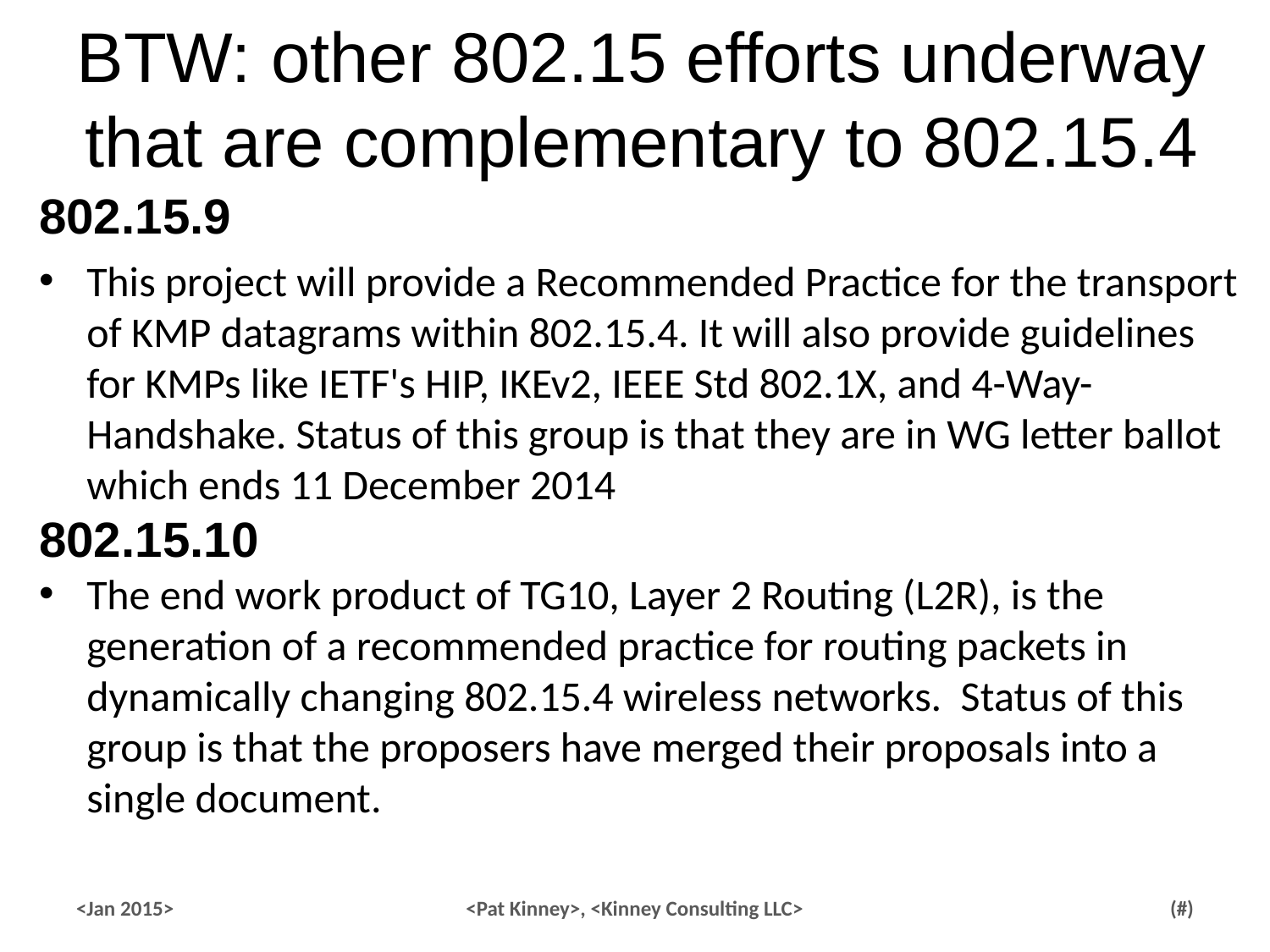

BTW: other 802.15 efforts underway that are complementary to 802.15.4
802.15.9
This project will provide a Recommended Practice for the transport of KMP datagrams within 802.15.4. It will also provide guidelines for KMPs like IETF's HIP, IKEv2, IEEE Std 802.1X, and 4-Way-Handshake. Status of this group is that they are in WG letter ballot which ends 11 December 2014
802.15.10
The end work product of TG10, Layer 2 Routing (L2R), is the generation of a recommended practice for routing packets in dynamically changing 802.15.4 wireless networks.  Status of this group is that the proposers have merged their proposals into a single document.
<Jan 2015>
<Pat Kinney>, <Kinney Consulting LLC>
36